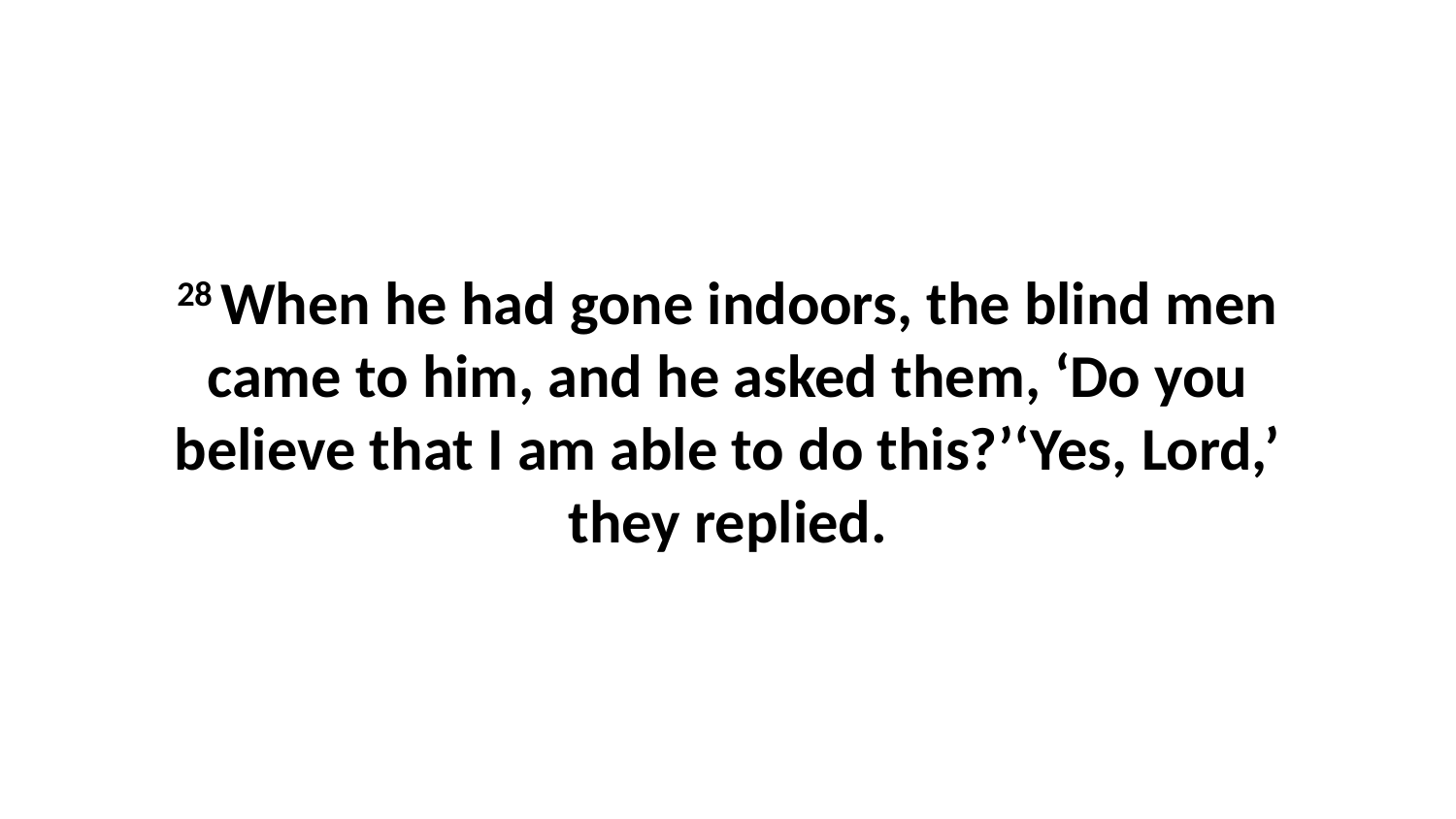

28 When he had gone indoors, the blind men came to him, and he asked them, ‘Do you believe that I am able to do this?’‘Yes, Lord,’ they replied.